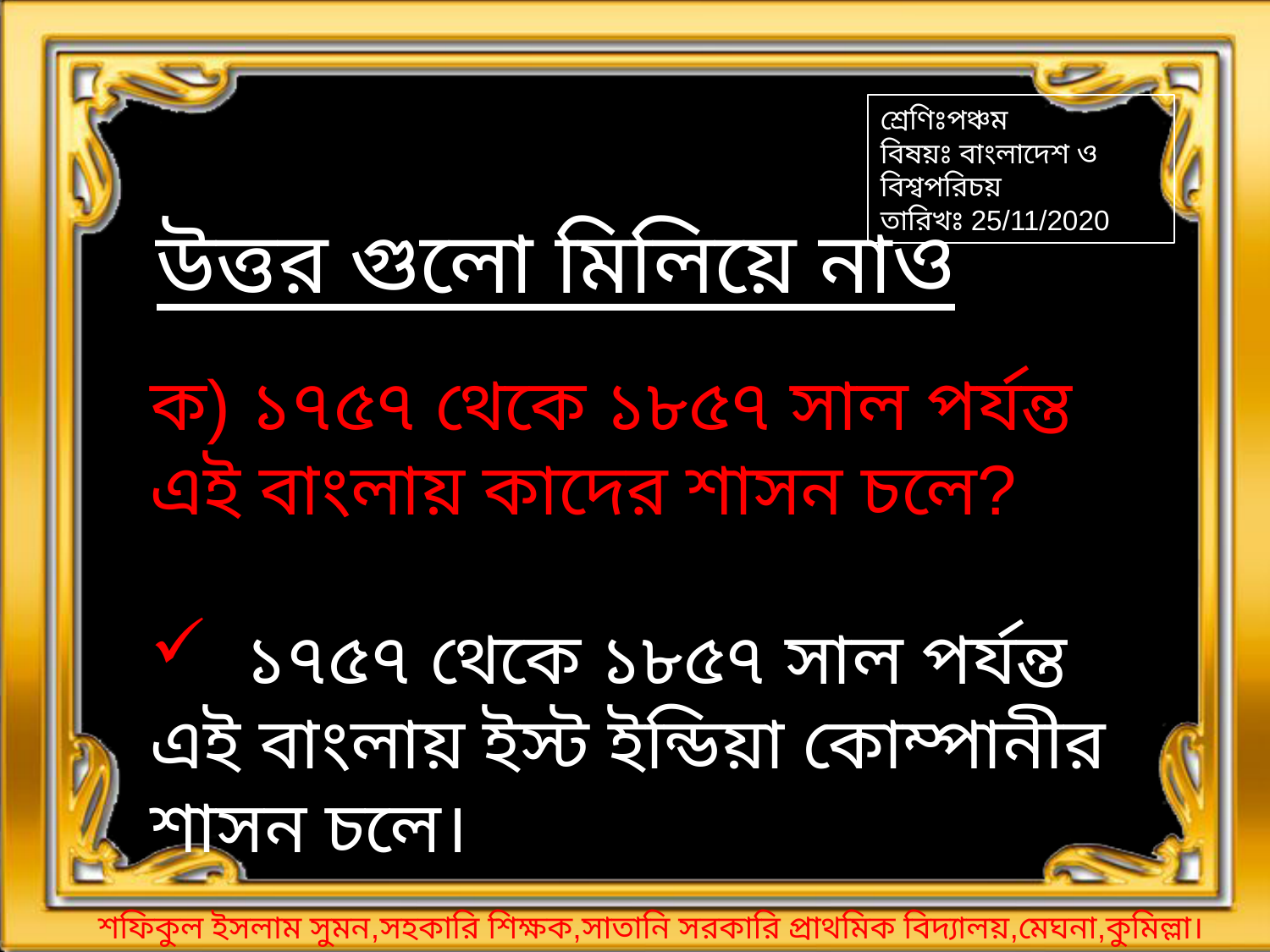

শ্রেণিঃপঞ্চম
বিষয়ঃ বাংলাদেশ ও বিশ্বপরিচয়
তারিখঃ 25/11/2020
উত্তর গুলো মিলিয়ে নাও
ক) ১৭৫৭ থেকে ১৮৫৭ সাল পর্যন্ত এই বাংলায় কাদের শাসন চলে?

  ১৭৫৭ থেকে ১৮৫৭ সাল পর্যন্ত  এই বাংলায় ইস্ট ইন্ডিয়া কোম্পানীর শাসন চলে।